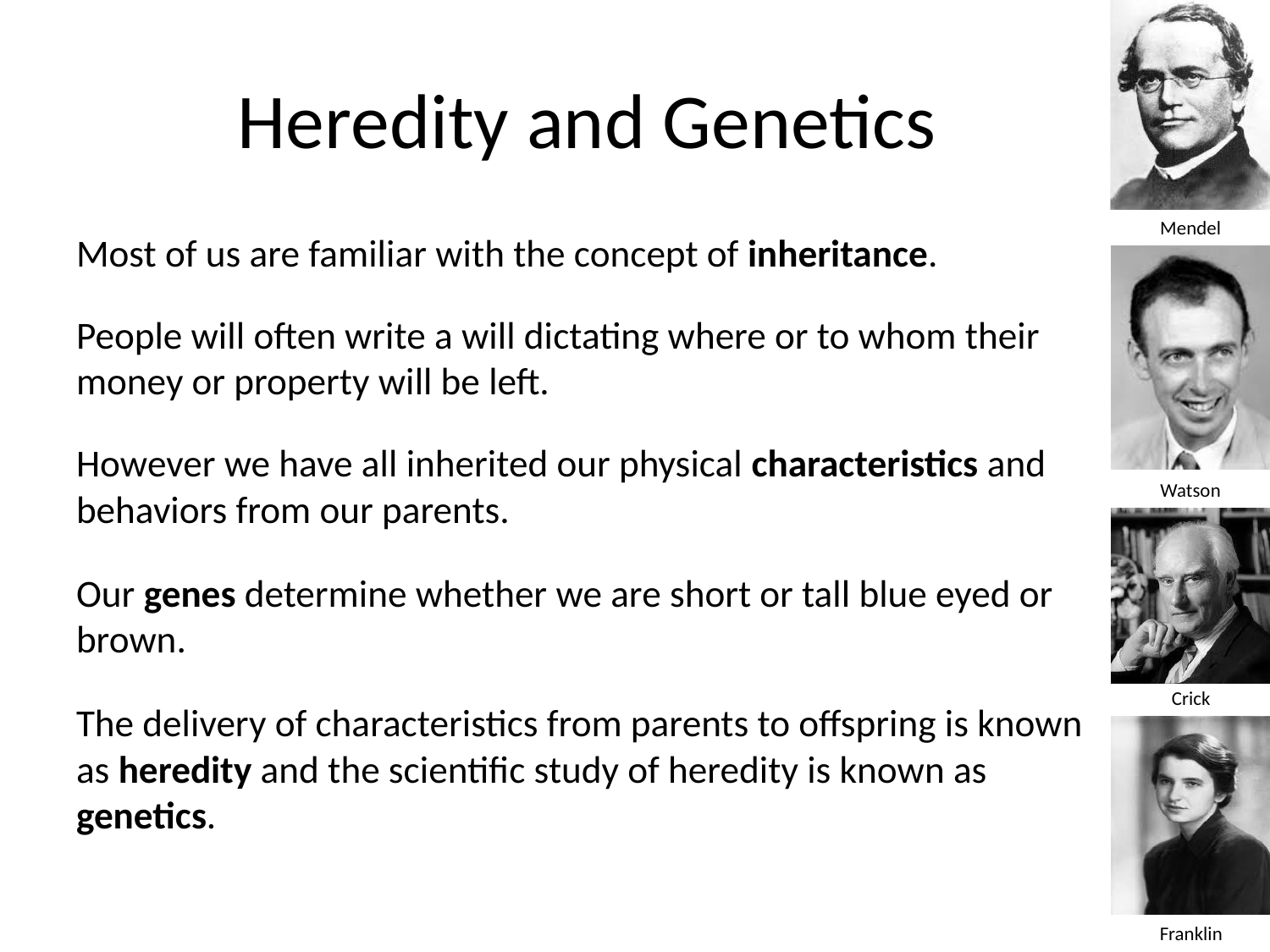

# Heredity and Genetics
Most of us are familiar with the concept of inheritance.

People will often write a will dictating where or to whom their money or property will be left.

However we have all inherited our physical characteristics and behaviors from our parents.

Our genes determine whether we are short or tall blue eyed or brown.

The delivery of characteristics from parents to offspring is known as heredity and the scientific study of heredity is known as genetics.